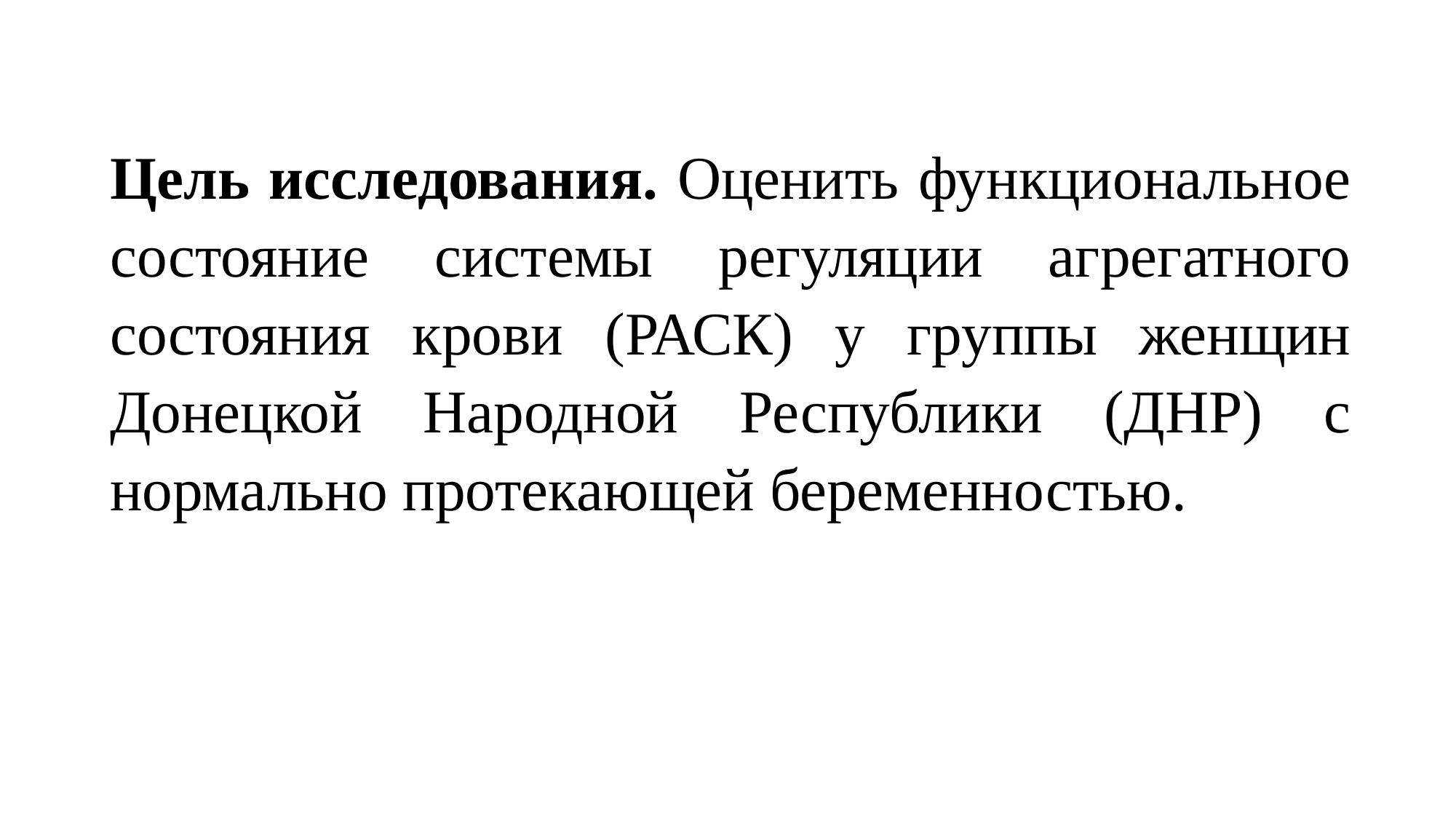

Цель исследования. Оценить функциональное состояние системы регуляции агрегатного состояния крови (РАСК) у группы женщин Донецкой Народной Республики (ДНР) с нормально протекающей беременностью.